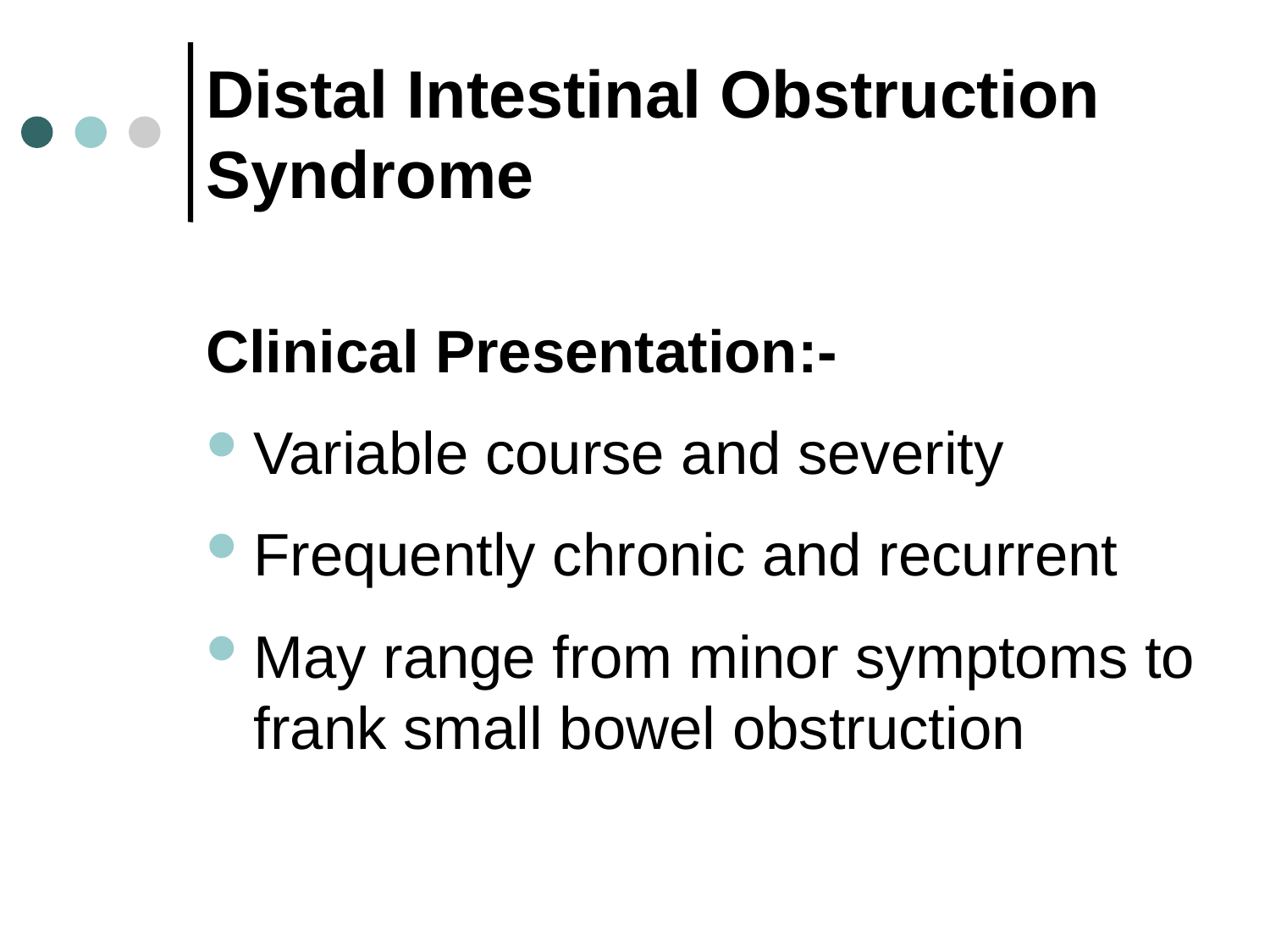

Distal Intestinal Obstruction Syndrome
Clinical Presentation:-
Variable course and severity
Frequently chronic and recurrent
May range from minor symptoms to frank small bowel obstruction